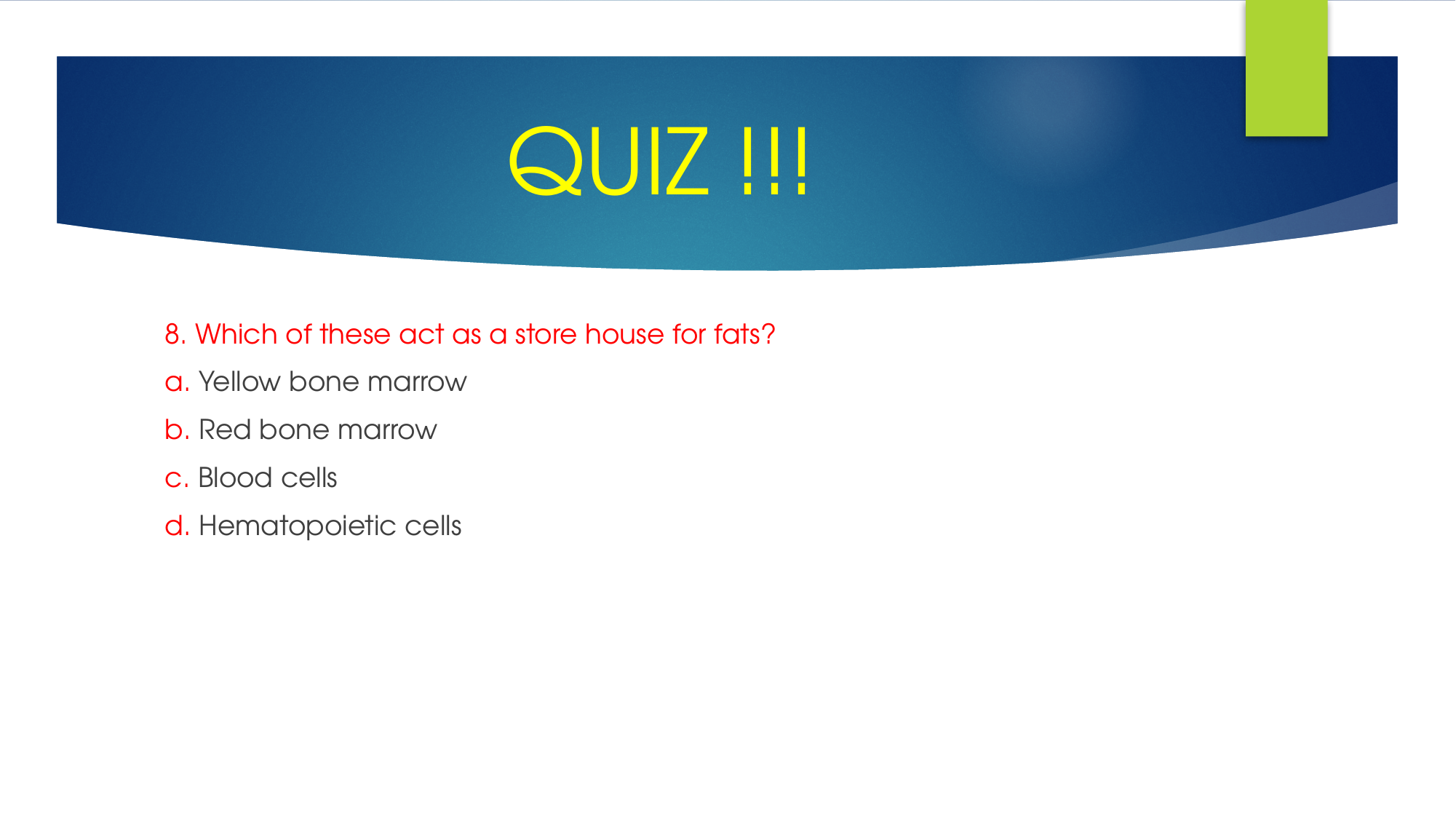

9
# QUIZ !!!
8. Which of these act as a store house for fats?
a. Yellow bone marrow
b. Red bone marrow
c. Blood cells
d. Hematopoietic cells